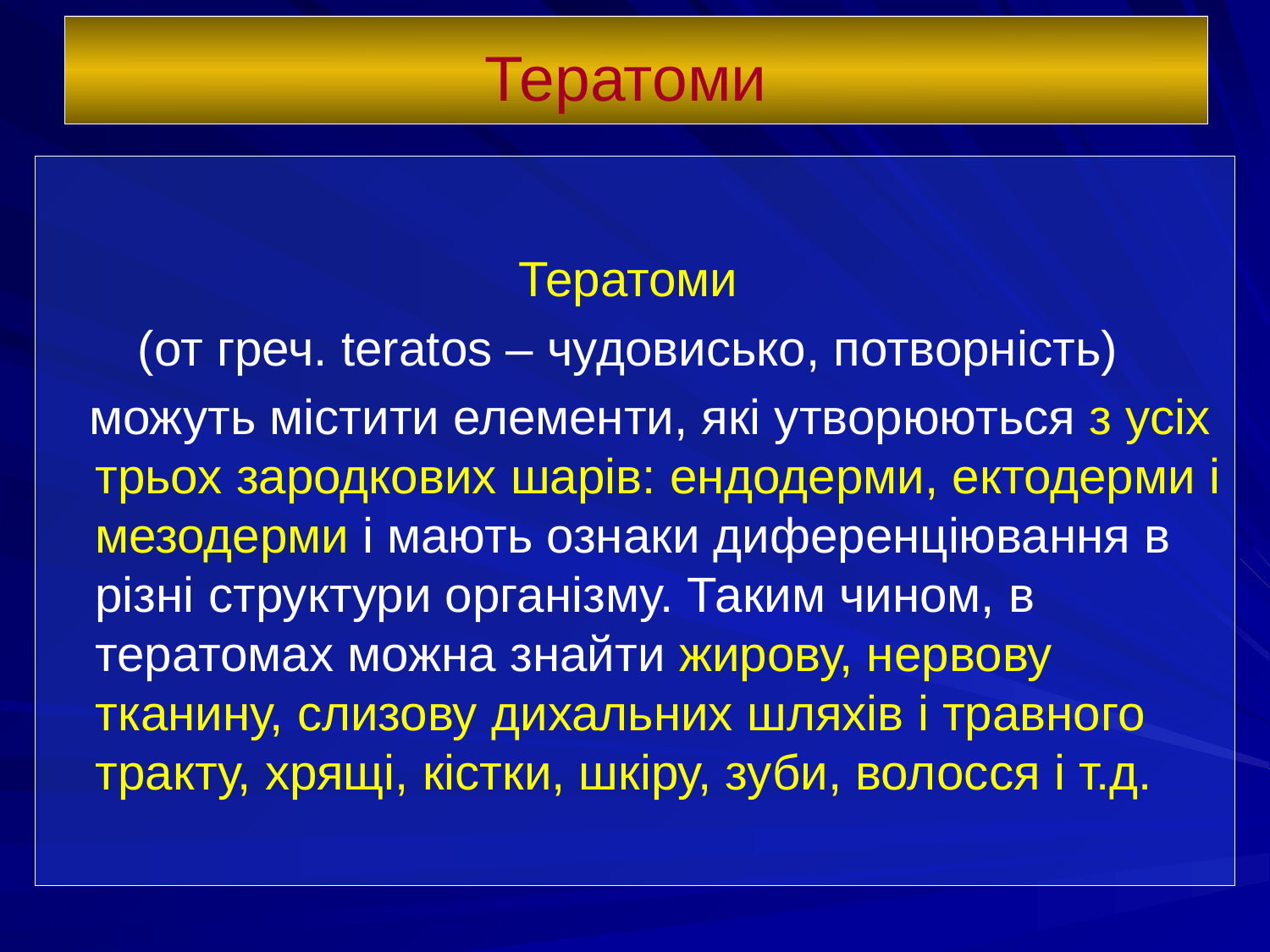

# Тератоми
Тератоми
(от греч. teratos – чудовисько, потворність)
   можуть містити елементи, які утворюються з усіх трьох зародкових шарів: ендодерми, ектодерми і мезодерми і мають ознаки диференціювання в різні структури організму. Таким чином, в тератомах можна знайти жирову, нервову тканину, слизову дихальних шляхів і травного тракту, хрящі, кістки, шкіру, зуби, волосся і т.д.